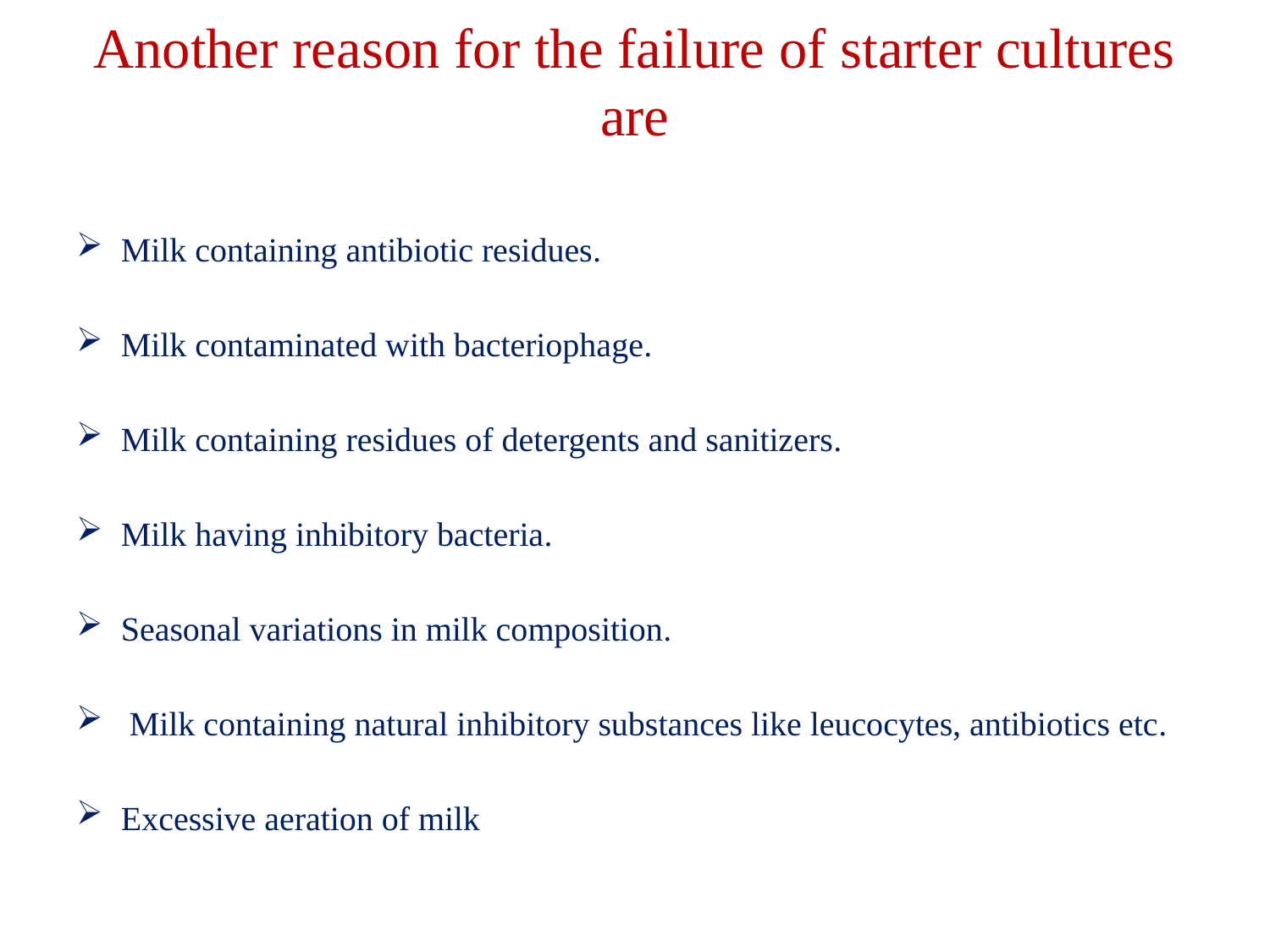

# Another reason for the failure of starter cultures are
Milk containing antibiotic residues.

Milk contaminated with bacteriophage.

Milk containing residues of detergents and sanitizers.

Milk having inhibitory bacteria.

Seasonal variations in milk composition.

 Milk containing natural inhibitory substances like leucocytes, antibiotics etc.

Excessive aeration of milk